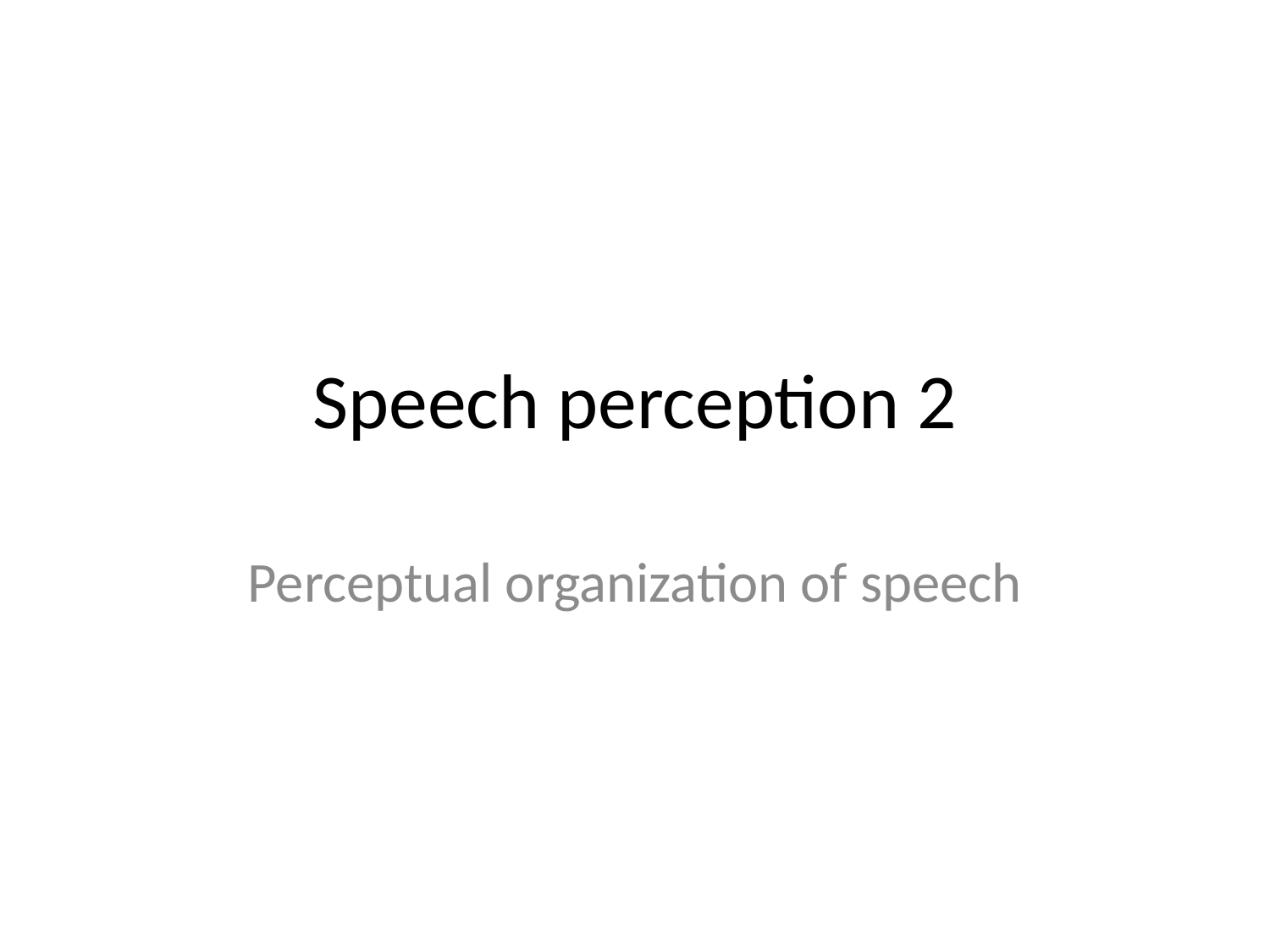

# Speech perception 2
Perceptual organization of speech